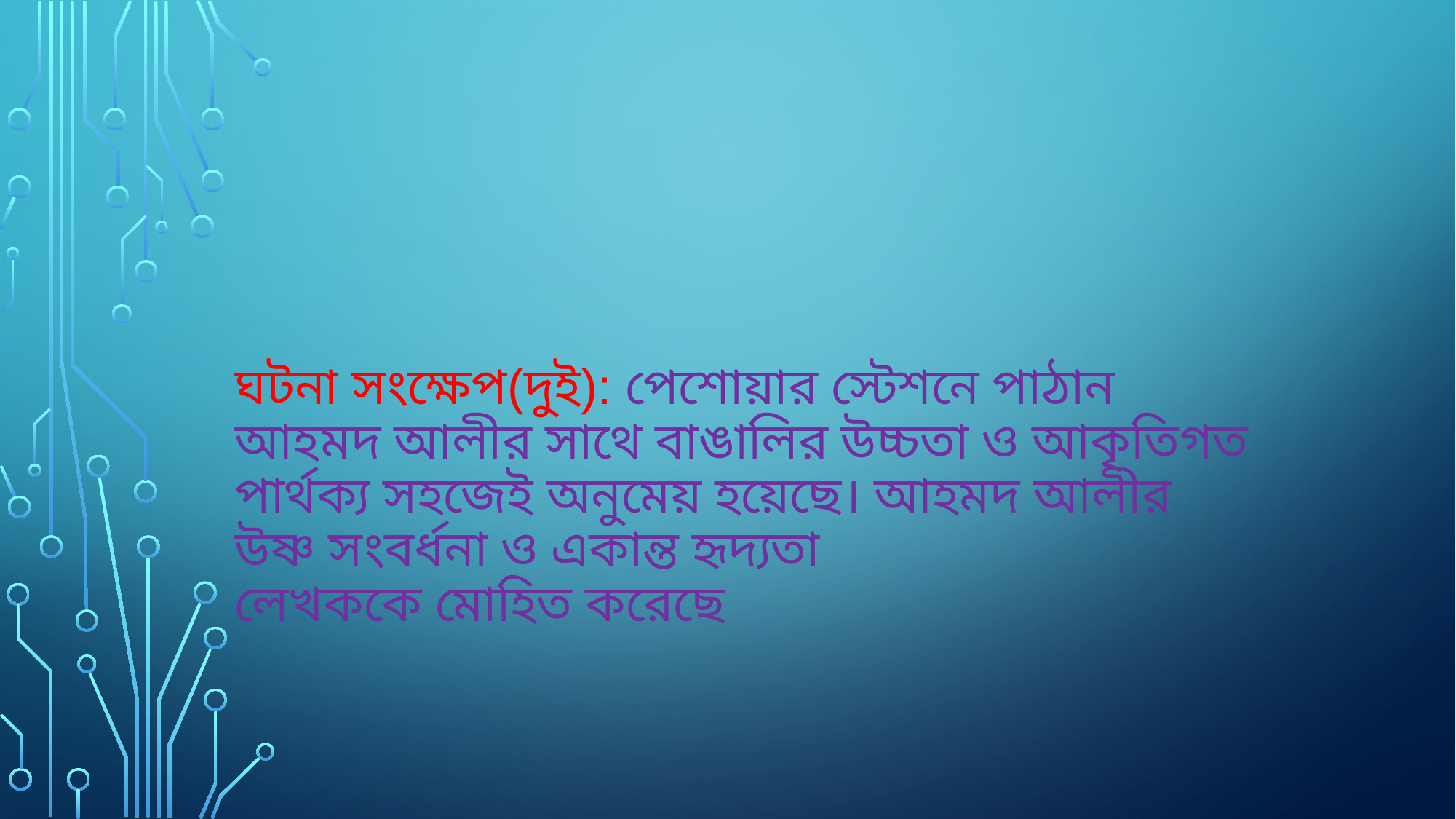

# ঘটনা সংক্ষেপ(দুই): পেশোয়ার স্টেশনে পাঠান আহমদ আলীর সাথে বাঙালির উচ্চতা ও আকৃতিগত পার্থক্য সহজেই অনুমেয় হয়েছে। আহমদ আলীর উষ্ণ সংবর্ধনা ও একান্ত হৃদ্যতা লেখককে মোহিত করেছে